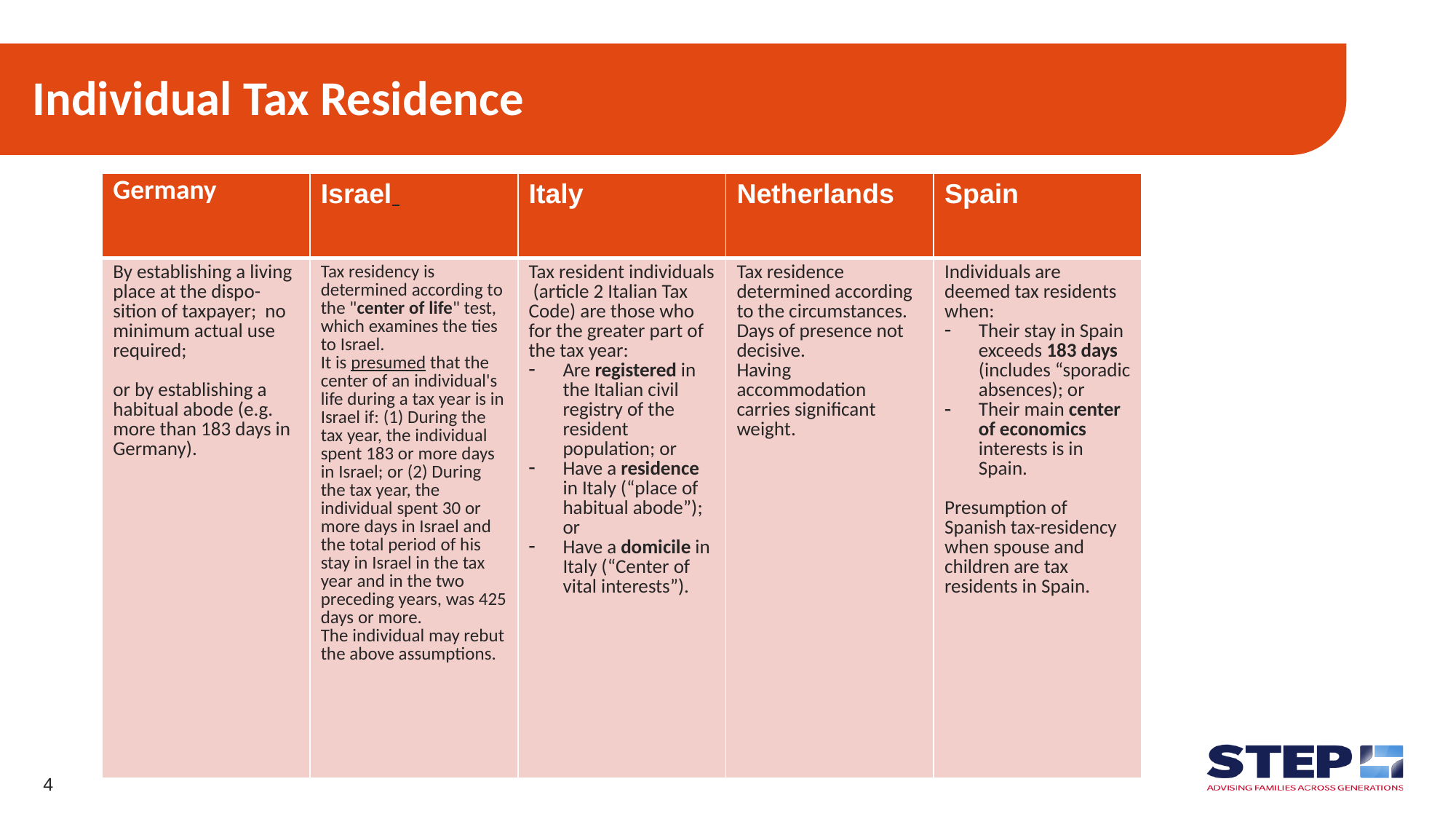

# Individual Tax Residence
| Germany | Israel | Italy | Netherlands | Spain |
| --- | --- | --- | --- | --- |
| By establishing a living place at the dispo-sition of taxpayer; no minimum actual use required; or by establishing a habitual abode (e.g. more than 183 days in Germany). | Tax residency is determined according to the "center of life" test, which examines the ties to Israel. It is presumed that the center of an individual's life during a tax year is in Israel if: (1) During the tax year, the individual spent 183 or more days in Israel; or (2) During the tax year, the individual spent 30 or more days in Israel and the total period of his stay in Israel in the tax year and in the two preceding years, was 425 days or more. The individual may rebut the above assumptions. | Tax resident individuals (article 2 Italian Tax Code) are those who for the greater part of the tax year: Are registered in the Italian civil registry of the resident population; or Have a residence in Italy (“place of habitual abode”); or Have a domicile in Italy (“Center of vital interests”). | Tax residence determined according to the circumstances. Days of presence not decisive. Having accommodation carries significant weight. | Individuals are deemed tax residents when: Their stay in Spain exceeds 183 days (includes “sporadic absences); or Their main center of economics interests is in Spain. Presumption of Spanish tax-residency when spouse and children are tax residents in Spain. |
4